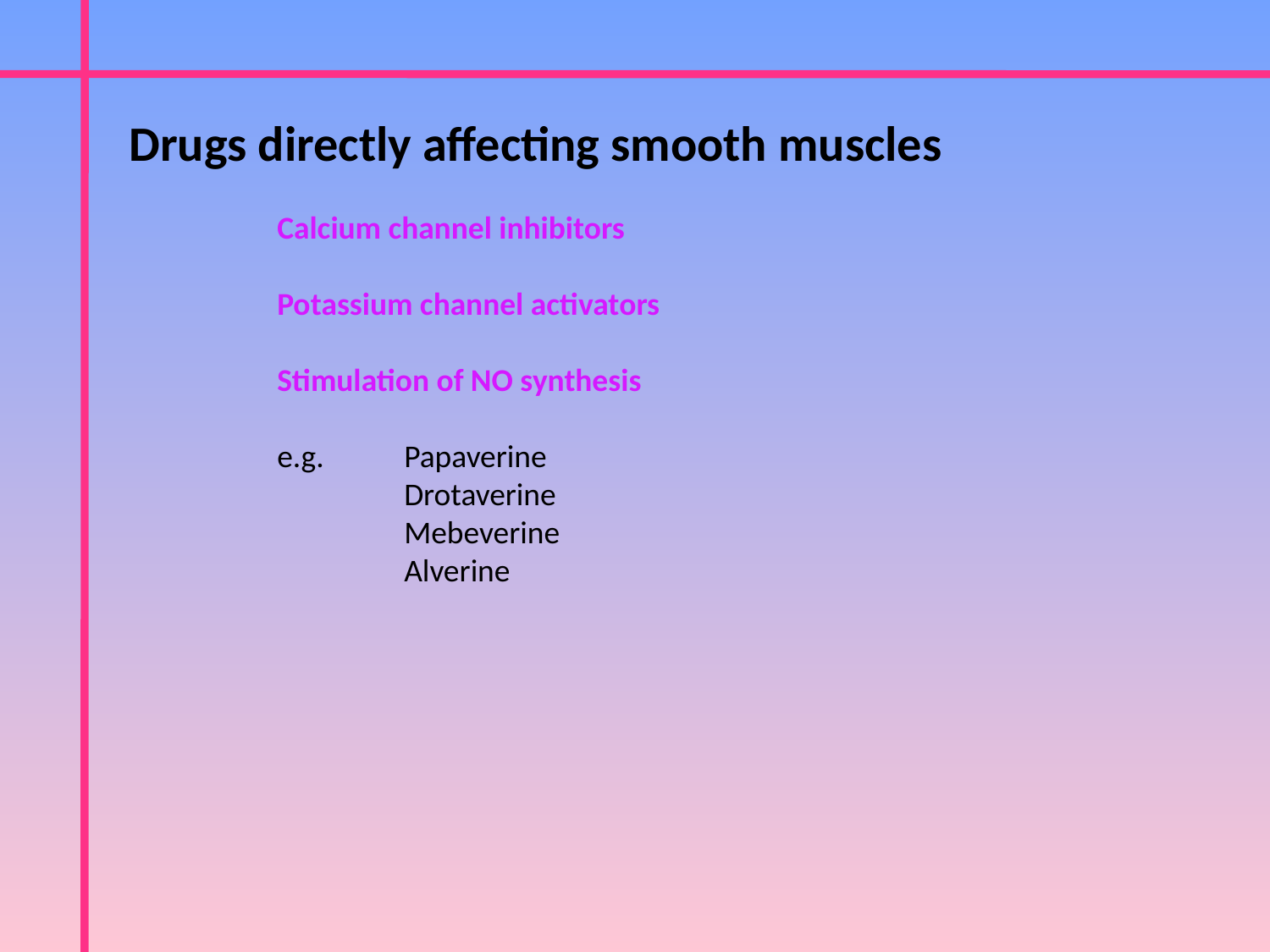

Drugs directly affecting smooth muscles

	Calcium channel inhibitors

	Potassium channel activators

	Stimulation of NO synthesis

	e.g. 	Papaverine
		Drotaverine
		Mebeverine
		Alverine